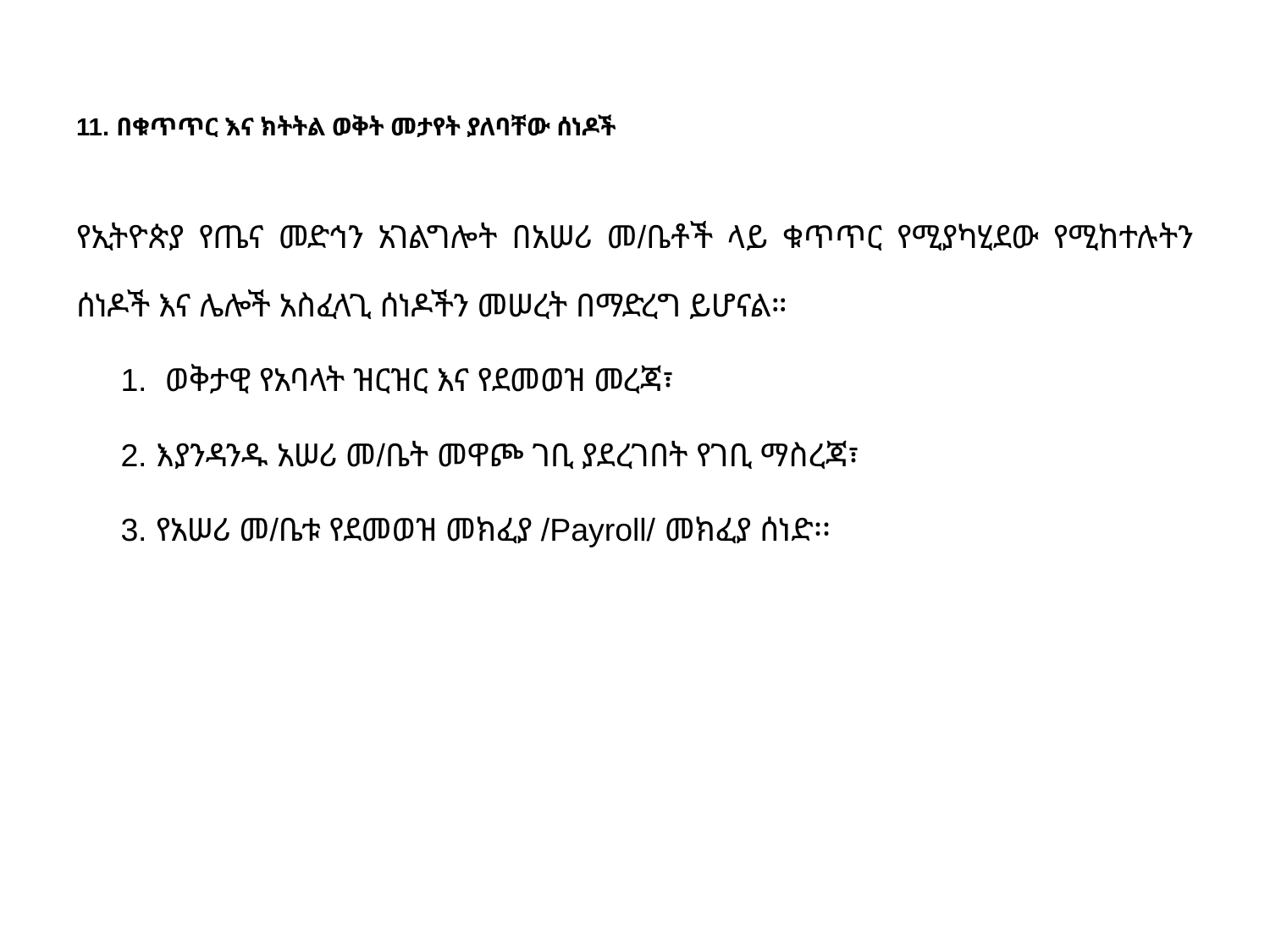

# 11. በቁጥጥር እና ክትትል ወቅት መታየት ያለባቸው ሰነዶች
የኢትዮጵያ የጤና መድኅን አገልግሎት በአሠሪ መ/ቤቶች ላይ ቁጥጥር የሚያካሂደው የሚከተሉትን ሰነዶች እና ሌሎች አስፈላጊ ሰነዶችን መሠረት በማድረግ ይሆናል።
     1.  ወቅታዊ የአባላት ዝርዝር እና የደመወዝ መረጃ፣
     2. እያንዳንዱ አሠሪ መ/ቤት መዋጮ ገቢ ያደረገበት የገቢ ማስረጃ፣
     3. የአሠሪ መ/ቤቱ የደመወዝ መክፈያ /Payroll/ መክፈያ ሰነድ፡፡